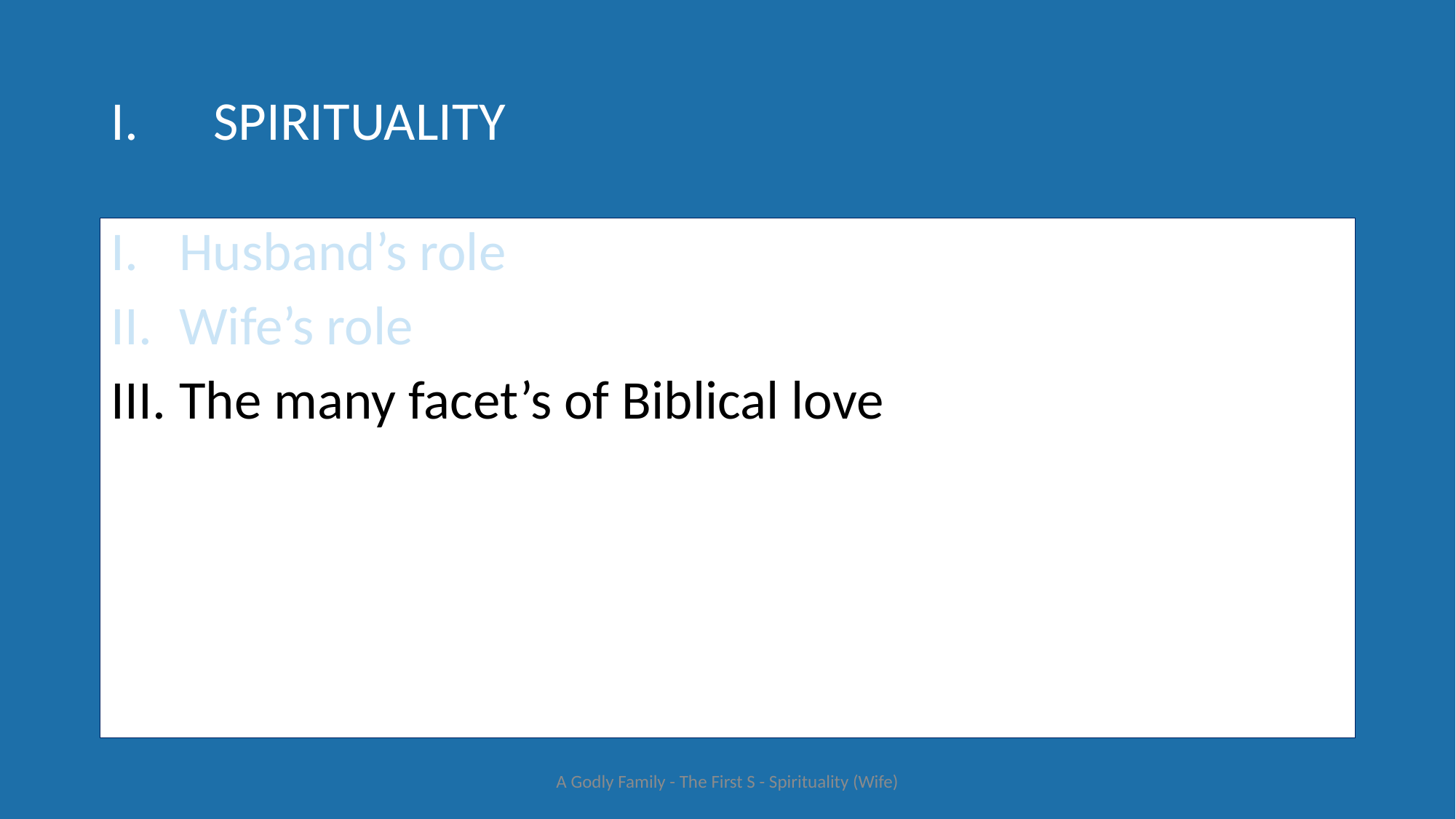

# SPIRITUALITY
Husband’s role
Wife’s role
The many facet’s of Biblical love
A Godly Family - The First S - Spirituality (Wife)